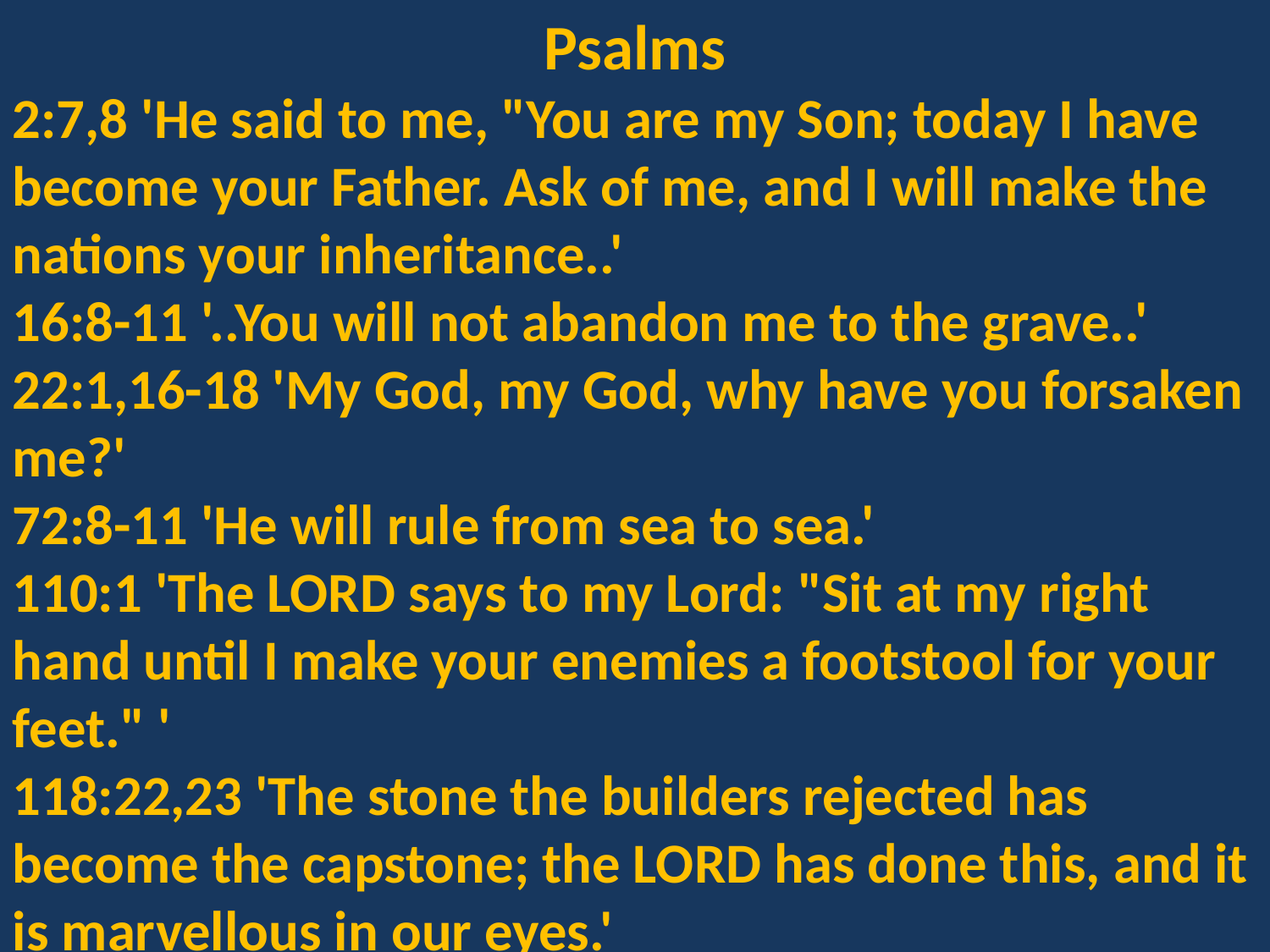

Psalms
2:7,8 'He said to me, "You are my Son; today I have become your Father. Ask of me, and I will make the nations your inheritance..'
16:8-11 '..You will not abandon me to the grave..'
22:1,16-18 'My God, my God, why have you forsaken me?'
72:8-11 'He will rule from sea to sea.'
110:1 'The LORD says to my Lord: "Sit at my right hand until I make your enemies a footstool for your feet." '
118:22,23 'The stone the builders rejected has become the capstone; the LORD has done this, and it is marvellous in our eyes.'